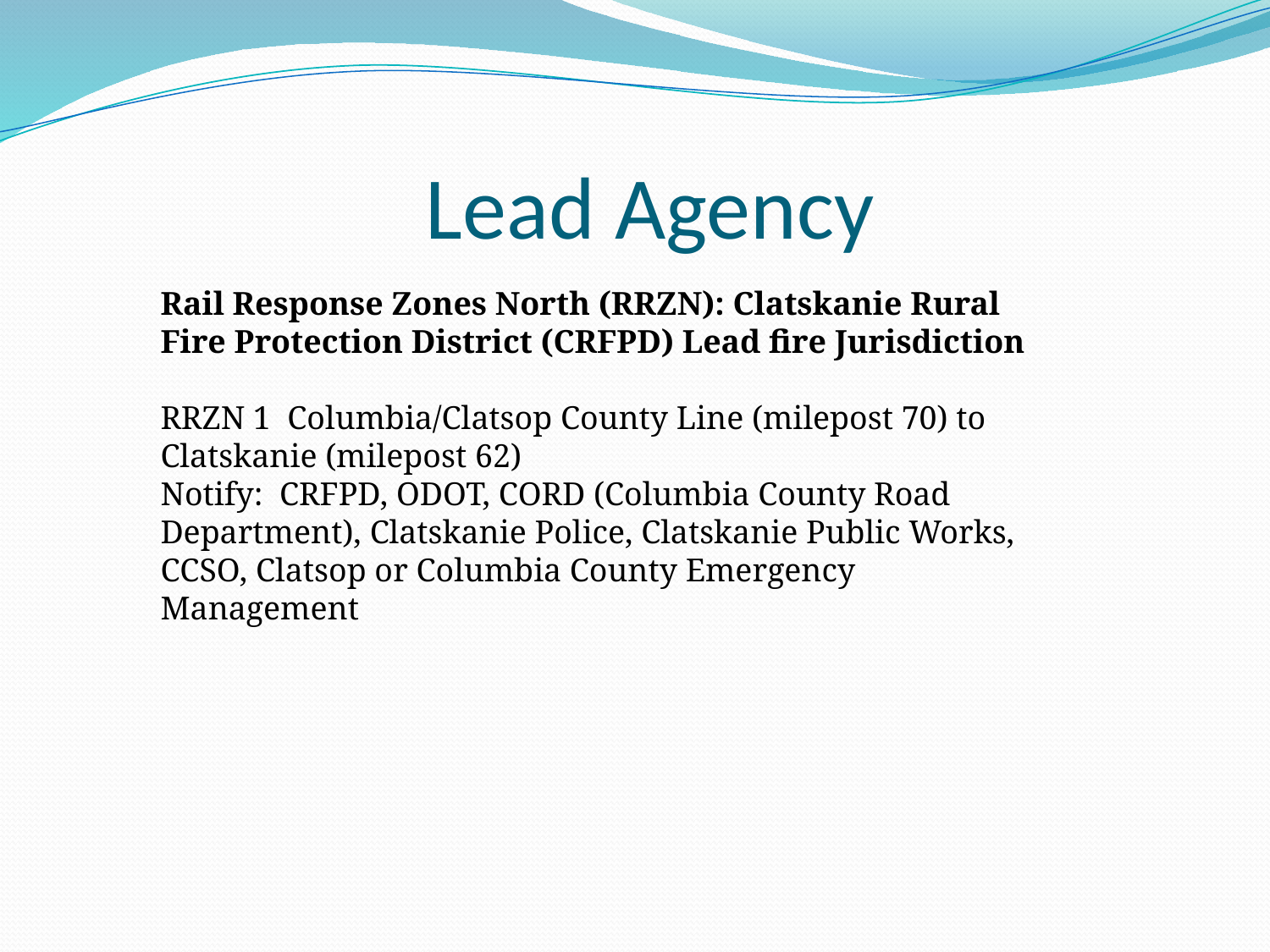

# Lead Agency
Rail Response Zones North (RRZN): Clatskanie Rural Fire Protection District (CRFPD) Lead fire Jurisdiction

RRZN 1  Columbia/Clatsop County Line (milepost 70) to Clatskanie (milepost 62)
Notify:  CRFPD, ODOT, CORD (Columbia County Road Department), Clatskanie Police, Clatskanie Public Works, CCSO, Clatsop or Columbia County Emergency Management